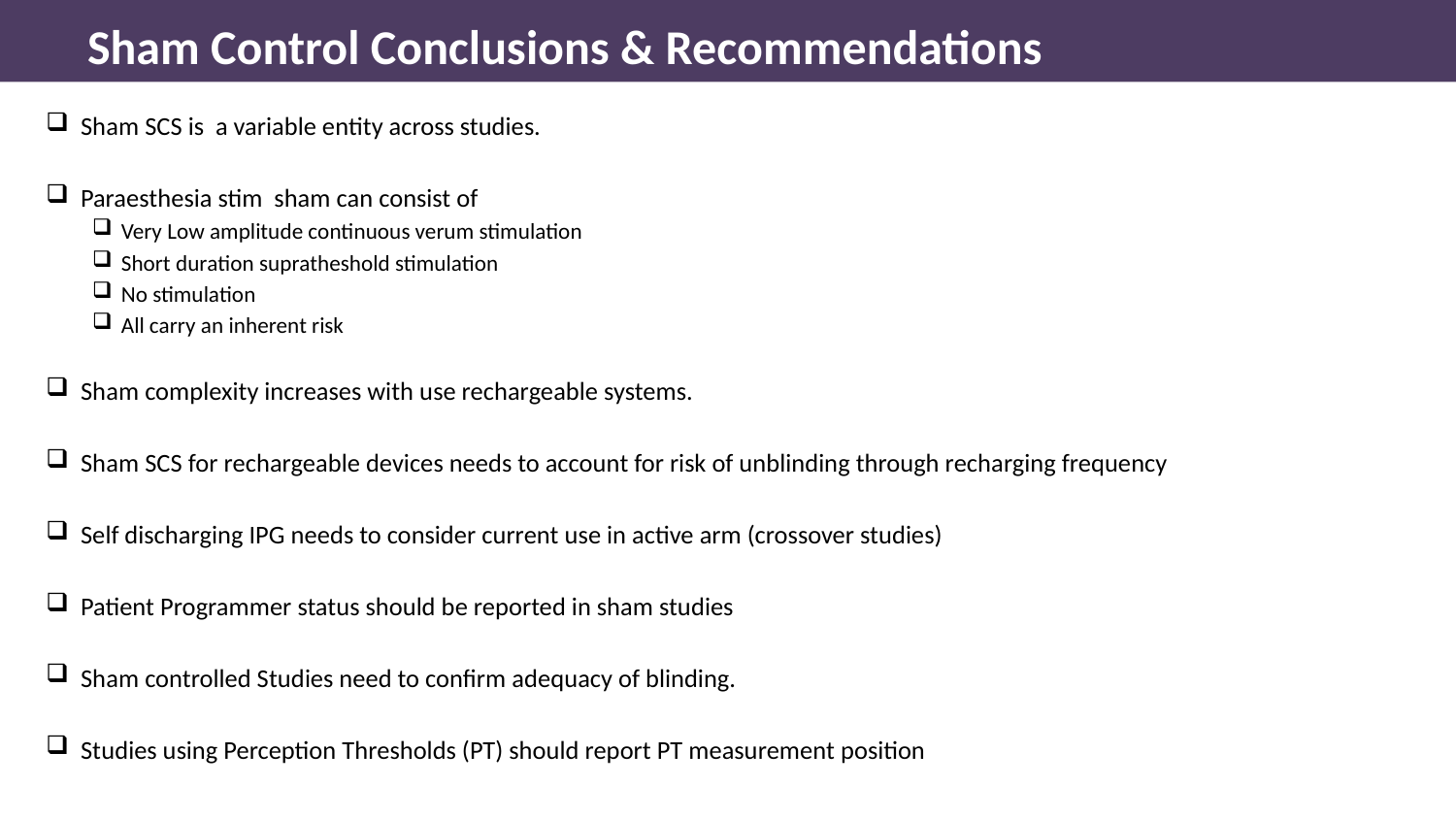

# Sham Control Conclusions & Recommendations
Sham SCS is  a variable entity across studies.

Paraesthesia stim  sham can consist of
Very Low amplitude continuous verum stimulation
Short duration supratheshold stimulation
No stimulation
All carry an inherent risk

Sham complexity increases with use rechargeable systems.

Sham SCS for rechargeable devices needs to account for risk of unblinding through recharging frequency

Self discharging IPG needs to consider current use in active arm (crossover studies)

Patient Programmer status should be reported in sham studies

Sham controlled Studies need to confirm adequacy of blinding.

Studies using Perception Thresholds (PT) should report PT measurement position